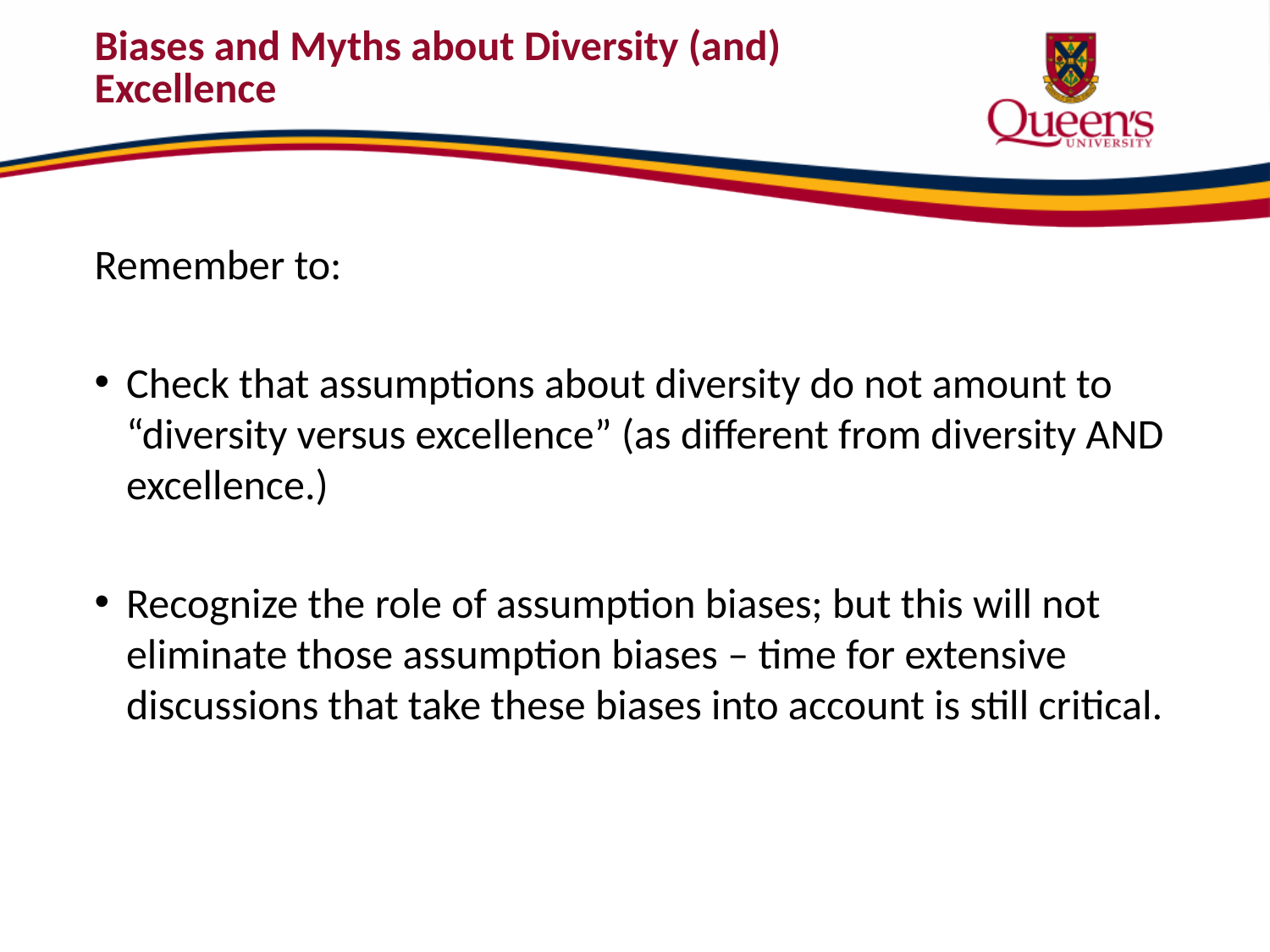

# Biases and Myths about Diversity (and) Excellence
Remember to:

Check that assumptions about diversity do not amount to “diversity versus excellence” (as different from diversity AND excellence.)

Recognize the role of assumption biases; but this will not eliminate those assumption biases – time for extensive discussions that take these biases into account is still critical.